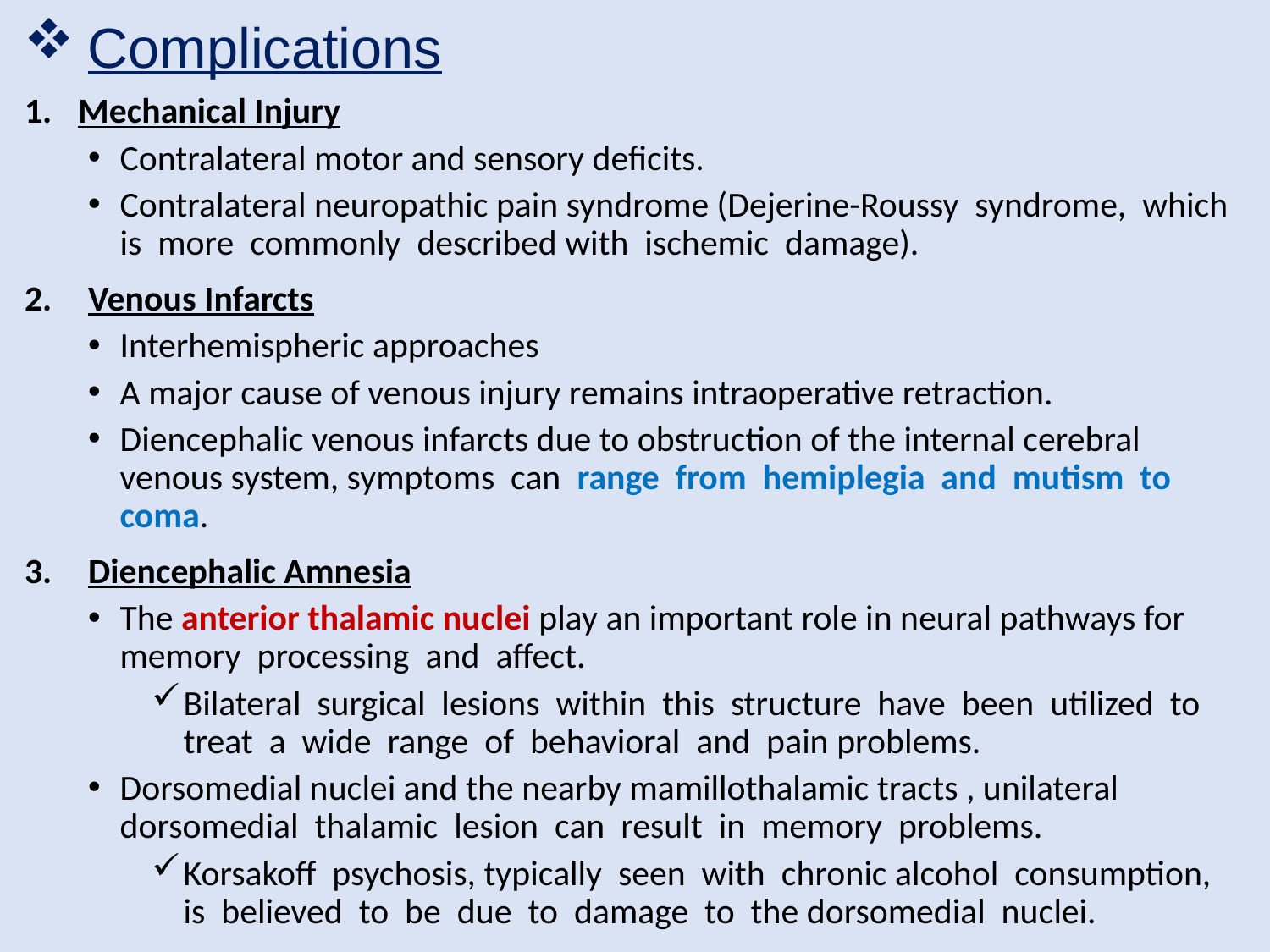

Complications
Mechanical Injury
Contralateral motor and sensory deficits.
Contralateral neuropathic pain syndrome (Dejerine-Roussy  syndrome,  which  is  more  commonly  described with  ischemic  damage).
Venous Infarcts
Interhemispheric approaches
A major cause of venous injury remains intraoperative retraction.
Diencephalic venous infarcts due to obstruction of the internal cerebral venous system, symptoms  can  range  from  hemiplegia  and  mutism  to  coma.
Diencephalic Amnesia
The anterior thalamic nuclei play an important role in neural pathways for  memory  processing  and  affect.
Bilateral  surgical  lesions  within  this  structure  have  been  utilized  to treat  a  wide  range  of  behavioral  and  pain problems.
Dorsomedial nuclei and the nearby mamillothalamic tracts , unilateral dorsomedial  thalamic  lesion  can  result  in  memory  problems.
Korsakoff  psychosis, typically  seen  with  chronic alcohol  consumption,  is  believed  to  be  due  to  damage  to  the dorsomedial  nuclei.